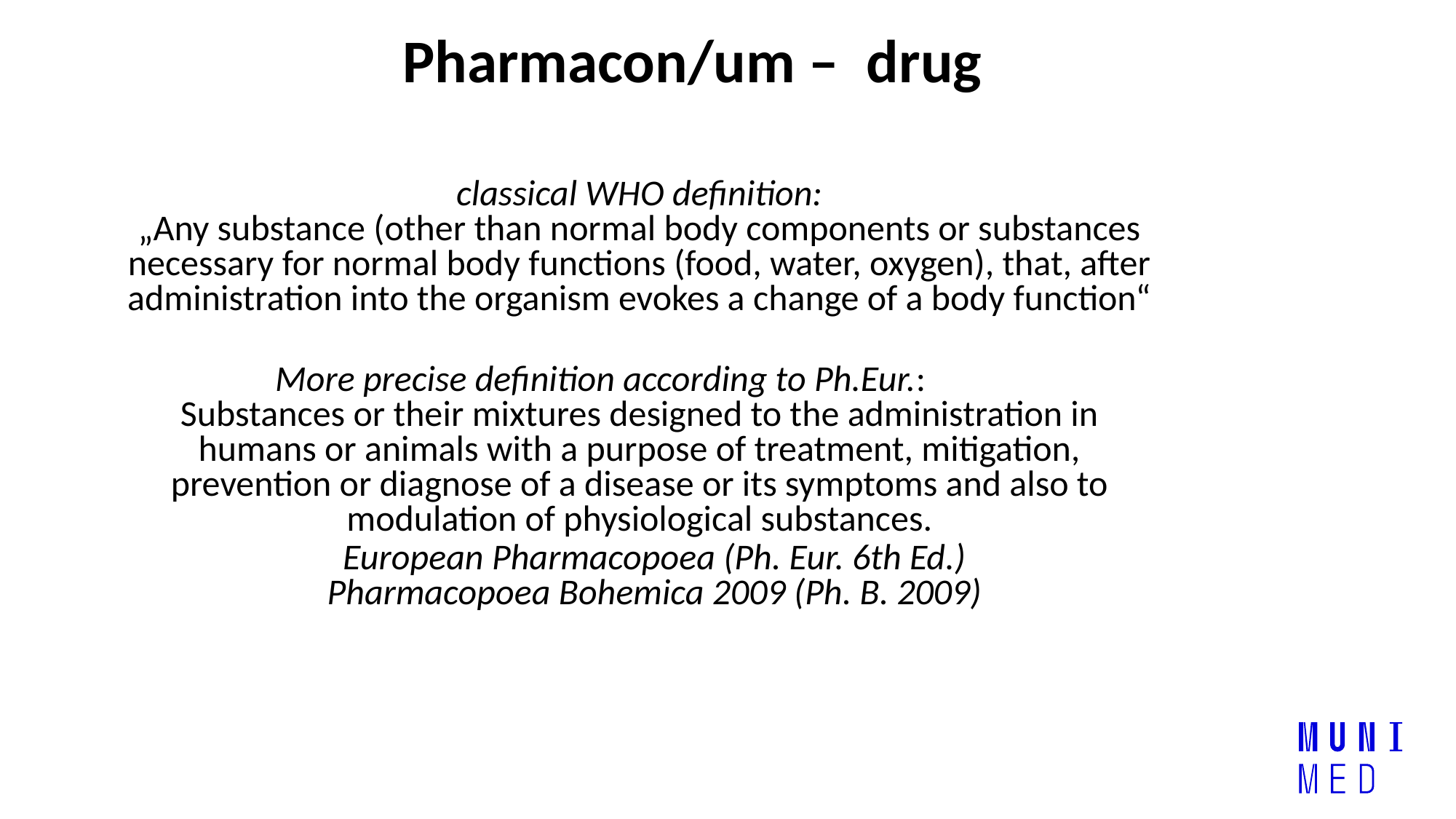

# Pharmacon/um –  drug

classical WHO definition:
„Any substance (other than normal body components or substances necessary for normal body functions (food, water, oxygen), that, after administration into the organism evokes a change of a body function“

More precise definition according to Ph.Eur.:
Substances or their mixtures designed to the administration in humans or animals with a purpose of treatment, mitigation, prevention or diagnose of a disease or its symptoms and also to modulation of physiological substances.
European Pharmacopoea (Ph. Eur. 6th Ed.)
Pharmacopoea Bohemica 2009 (Ph. B. 2009)